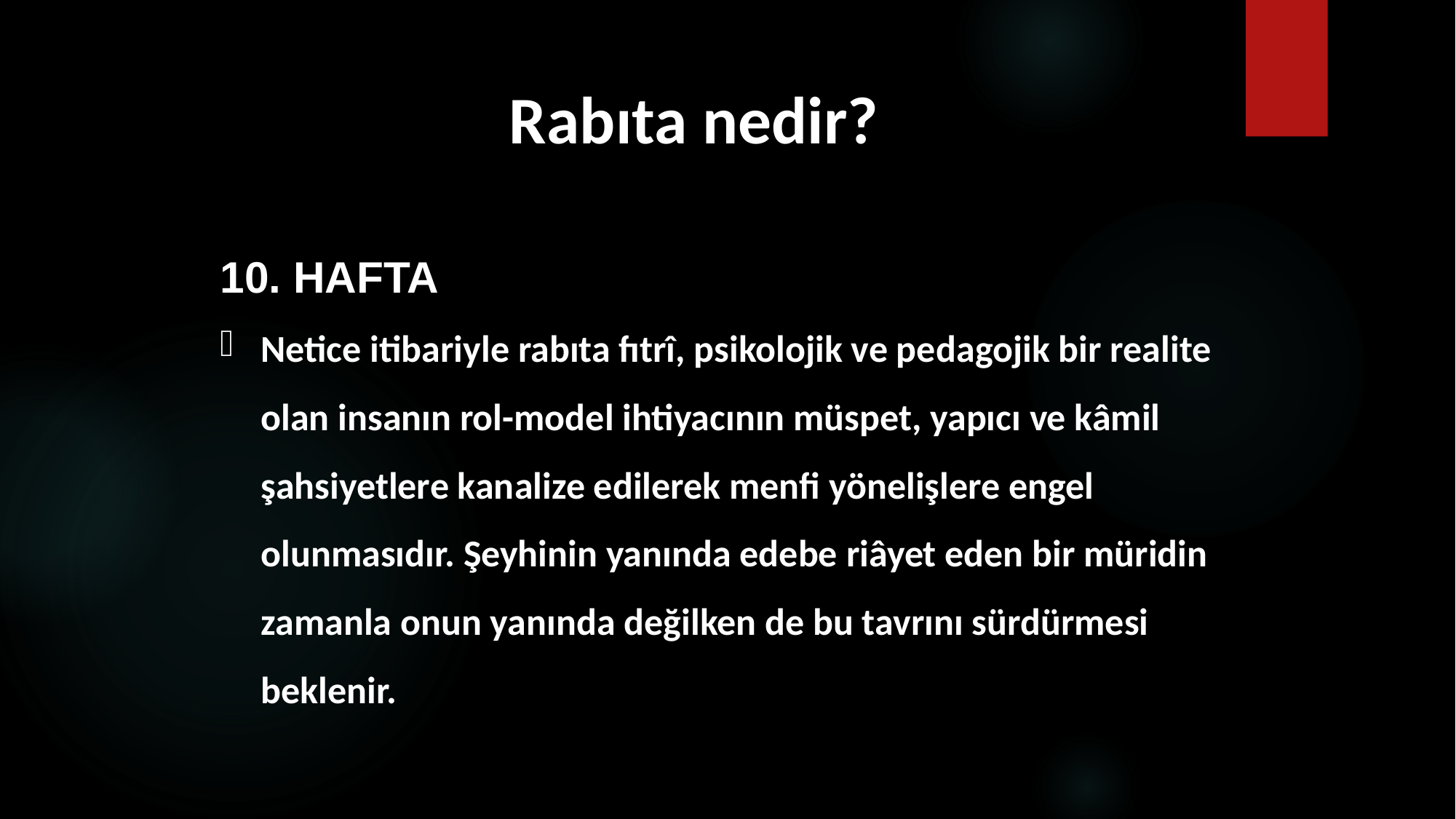

# Rabıta nedir?
10. HAFTA
Netice itibariyle rabıta fıtrî, psikolojik ve pedagojik bir realite olan insanın rol-model ihtiyacının müspet, yapıcı ve kâmil şahsiyetlere kanalize edilerek menfi yönelişlere engel olunmasıdır. Şeyhinin yanında edebe riâyet eden bir müridin zamanla onun yanında değilken de bu tavrını sürdürmesi beklenir.